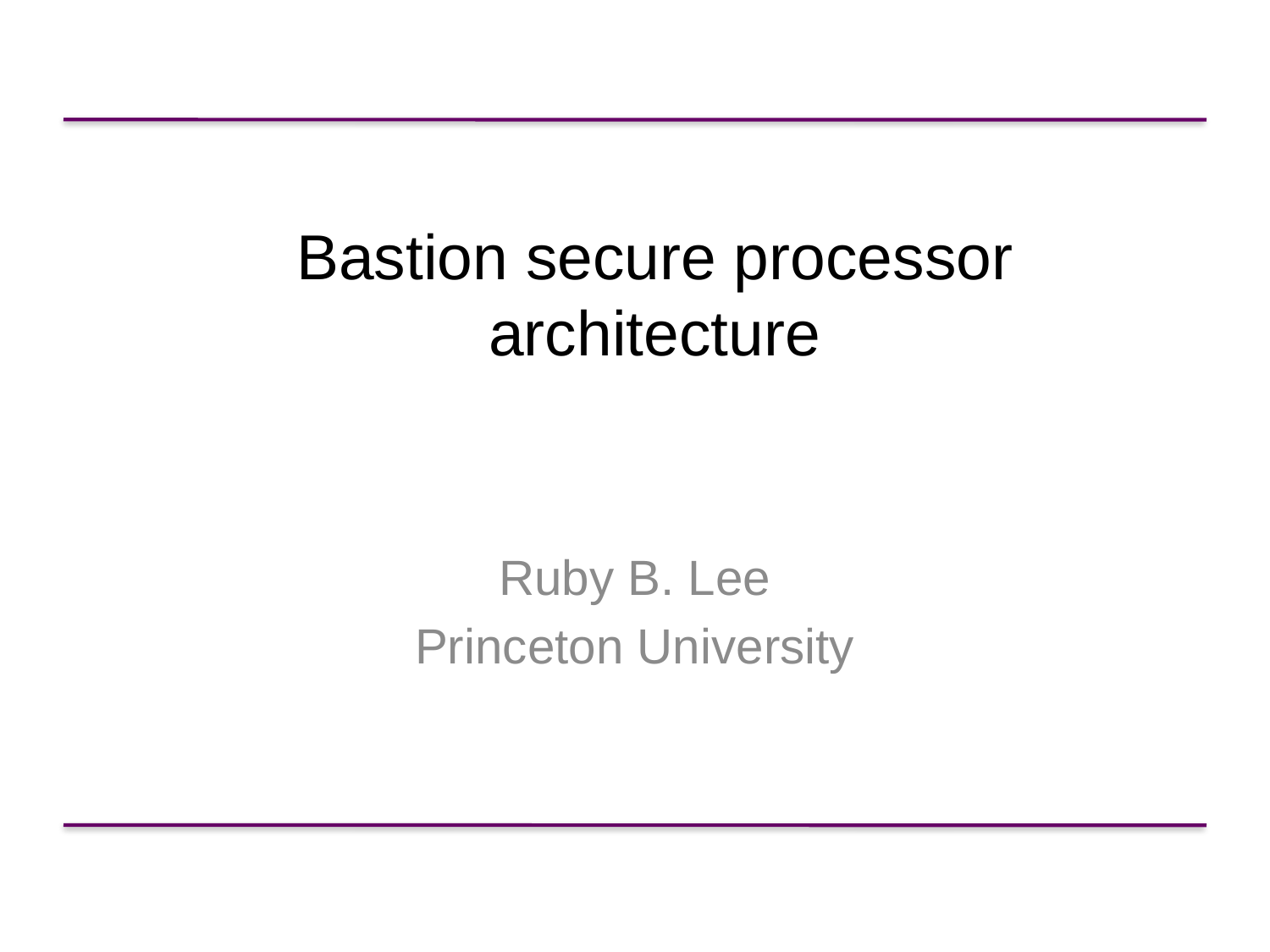

# Bastion secure processor architecture
Ruby B. Lee
Princeton University